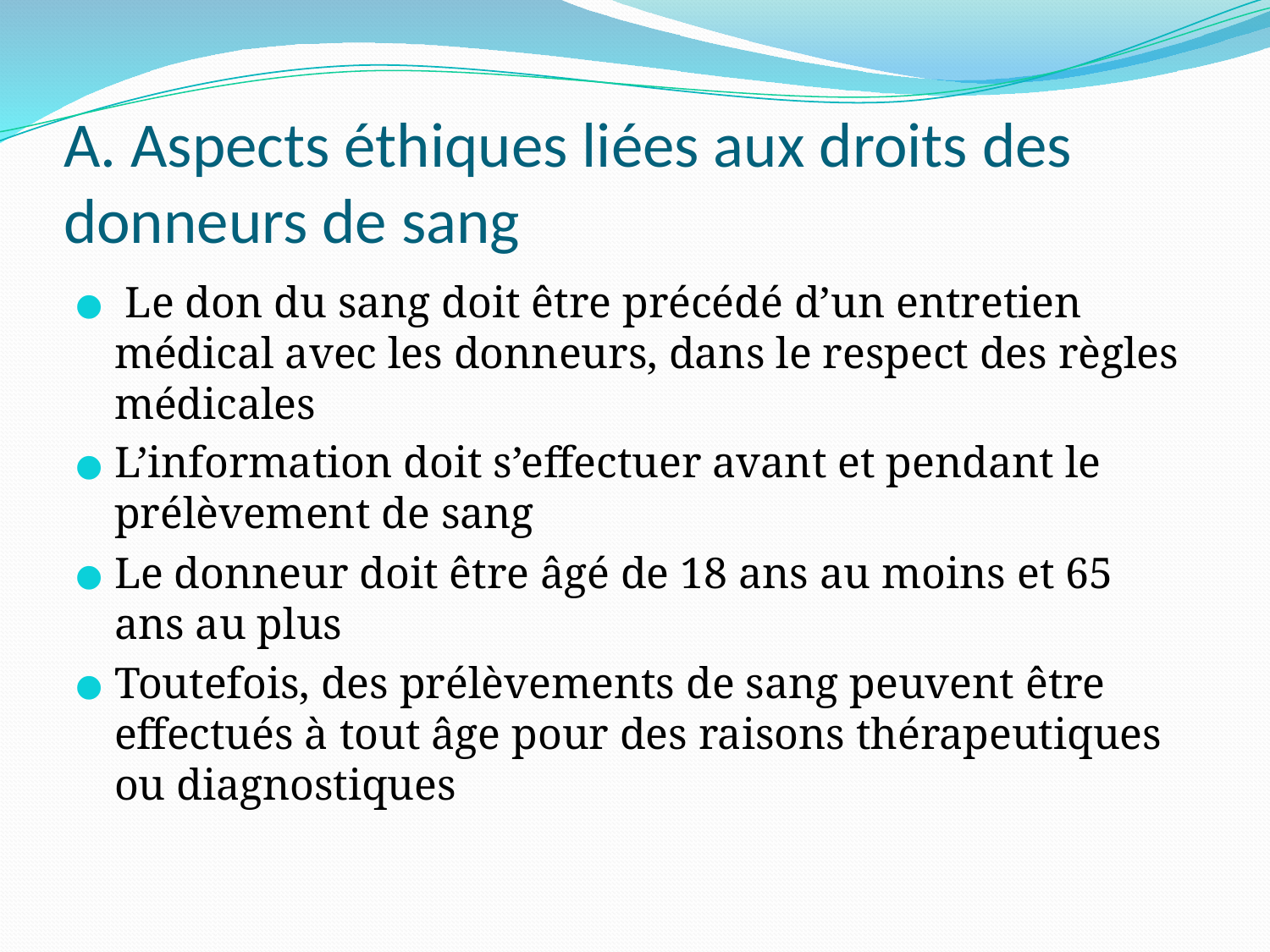

# A. Aspects éthiques liées aux droits des donneurs de sang
 Le don du sang doit être précédé d’un entretien médical avec les donneurs, dans le respect des règles médicales
L’information doit s’effectuer avant et pendant le prélèvement de sang
Le donneur doit être âgé de 18 ans au moins et 65 ans au plus
Toutefois, des prélèvements de sang peuvent être effectués à tout âge pour des raisons thérapeutiques ou diagnostiques